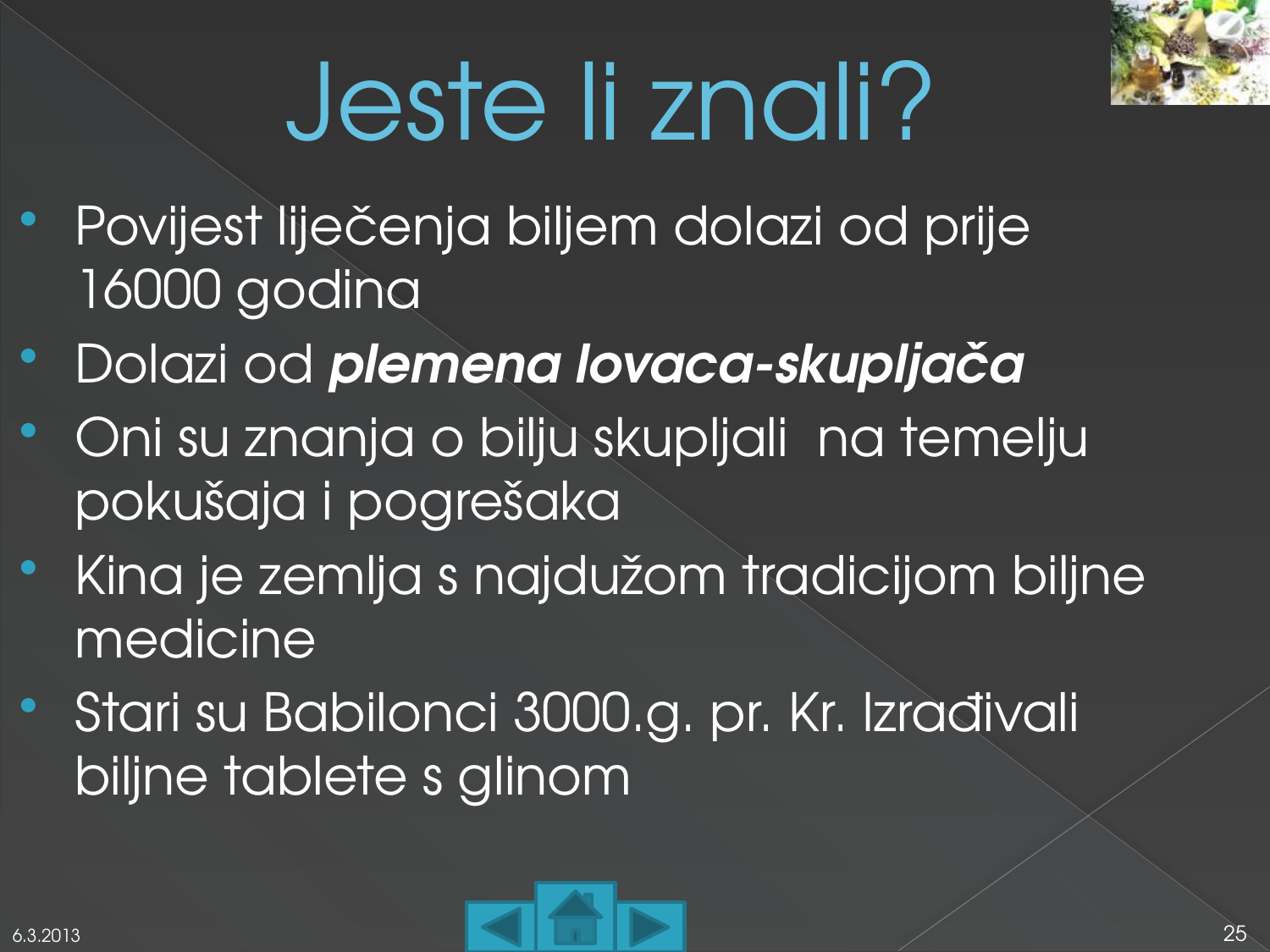

# Jeste li znali?
Povijest liječenja biljem dolazi od prije 16000 godina
Dolazi od plemena lovaca-skupljača
Oni su znanja o bilju skupljali  na temelju pokušaja i pogrešaka
Kina je zemlja s najdužom tradicijom biljne medicine
Stari su Babilonci 3000.g. pr. Kr. Izrađivali biljne tablete s glinom
6.3.2013
25